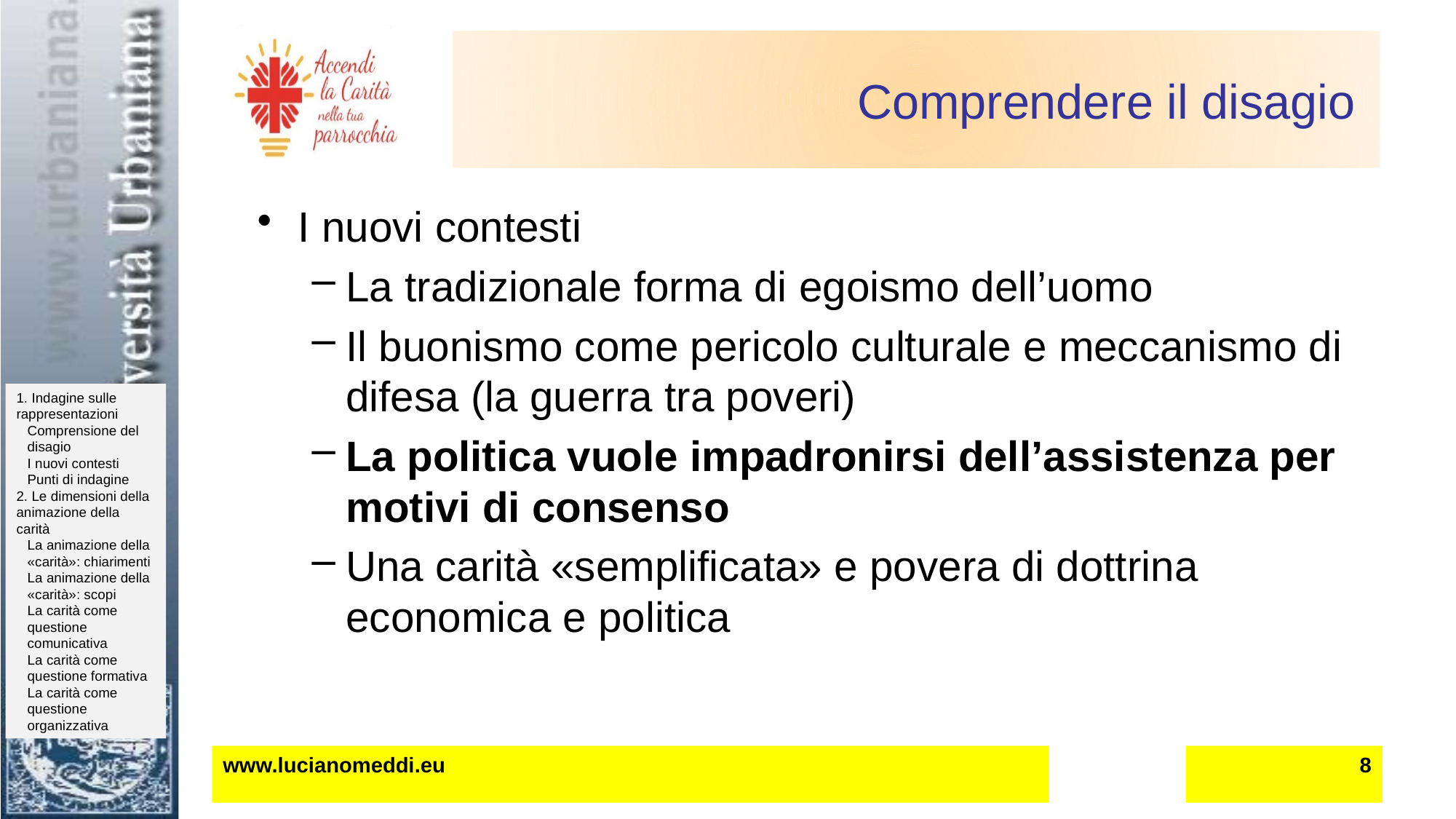

# Comprendere il disagio
I nuovi contesti
La tradizionale forma di egoismo dell’uomo
Il buonismo come pericolo culturale e meccanismo di difesa (la guerra tra poveri)
La politica vuole impadronirsi dell’assistenza per motivi di consenso
Una carità «semplificata» e povera di dottrina economica e politica

www.lucianomeddi.eu
8